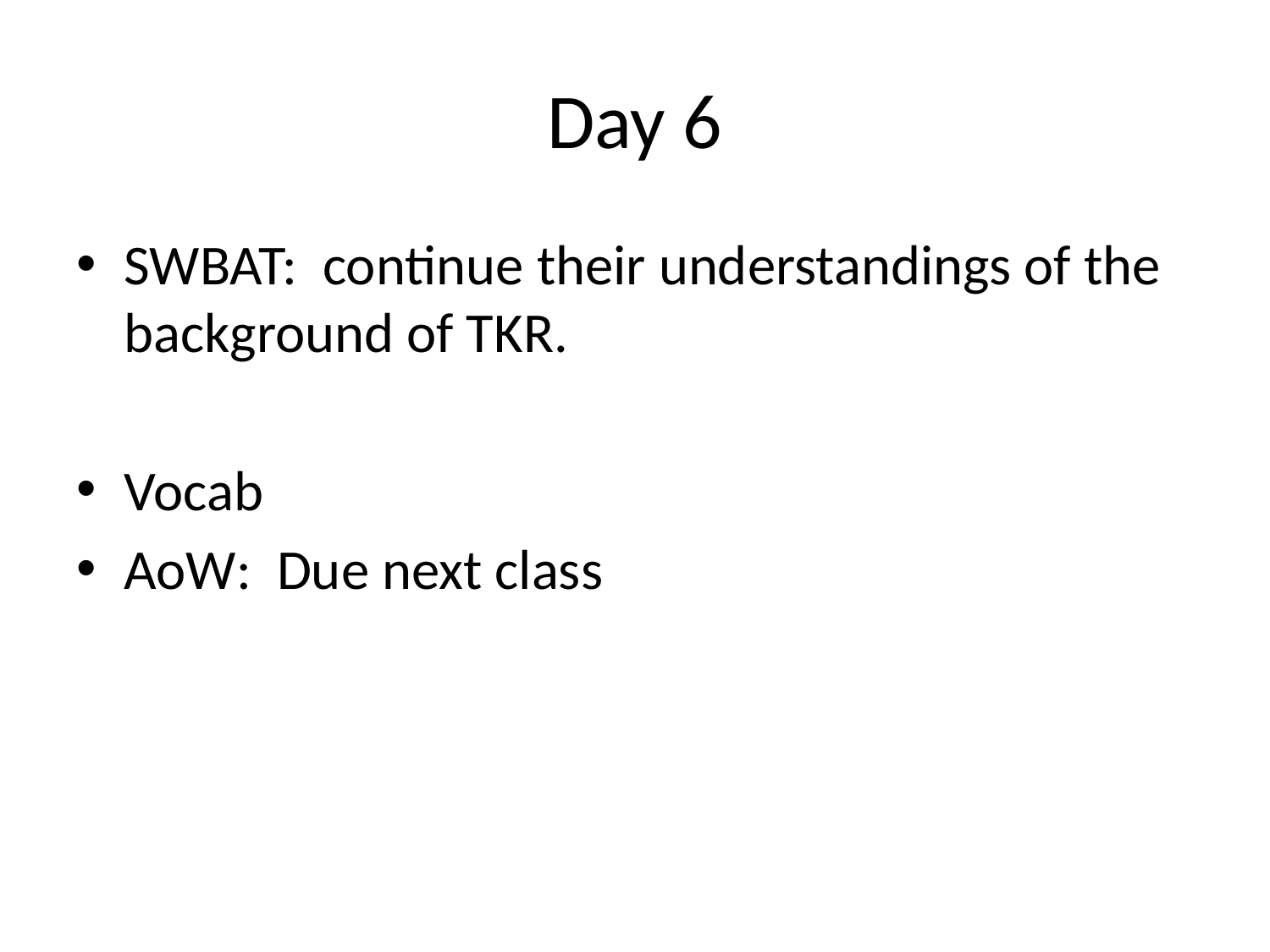

# Day 6
SWBAT:  continue their understandings of the background of TKR.

Vocab
AoW:  Due next class